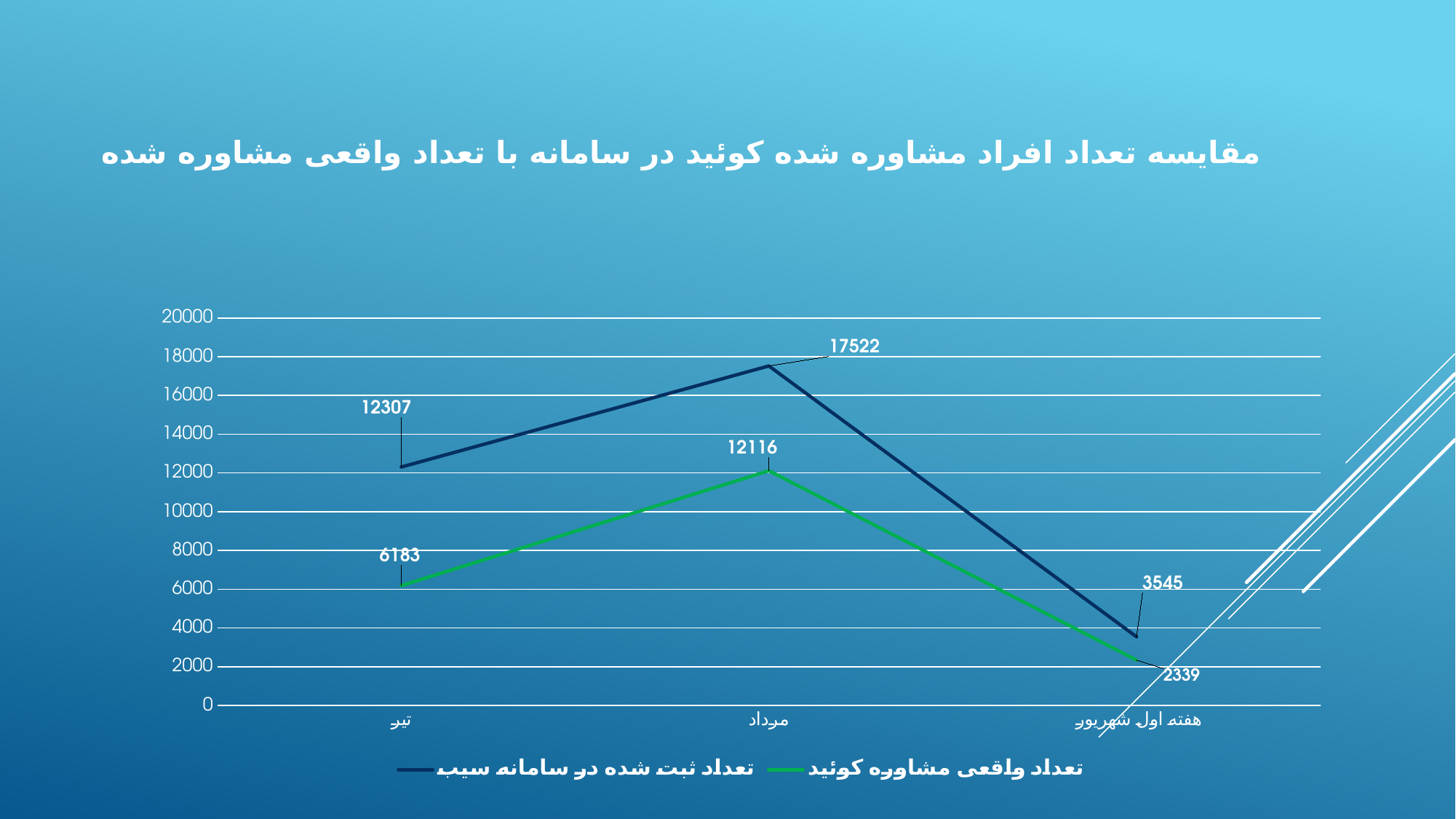

# مقایسه تعداد افراد مشاوره شده کوئید در سامانه با تعداد واقعی مشاوره شده

### Chart

| Category | تعداد ثبت شده در سامانه سیب | تعداد واقعی مشاوره کوئید |
|---|---|---|
| تیر | 12307.0 | 6183.0 |
| مرداد | 17522.0 | 12116.0 |
|  هفته اول شهریور | 3545.0 | 2339.0 |